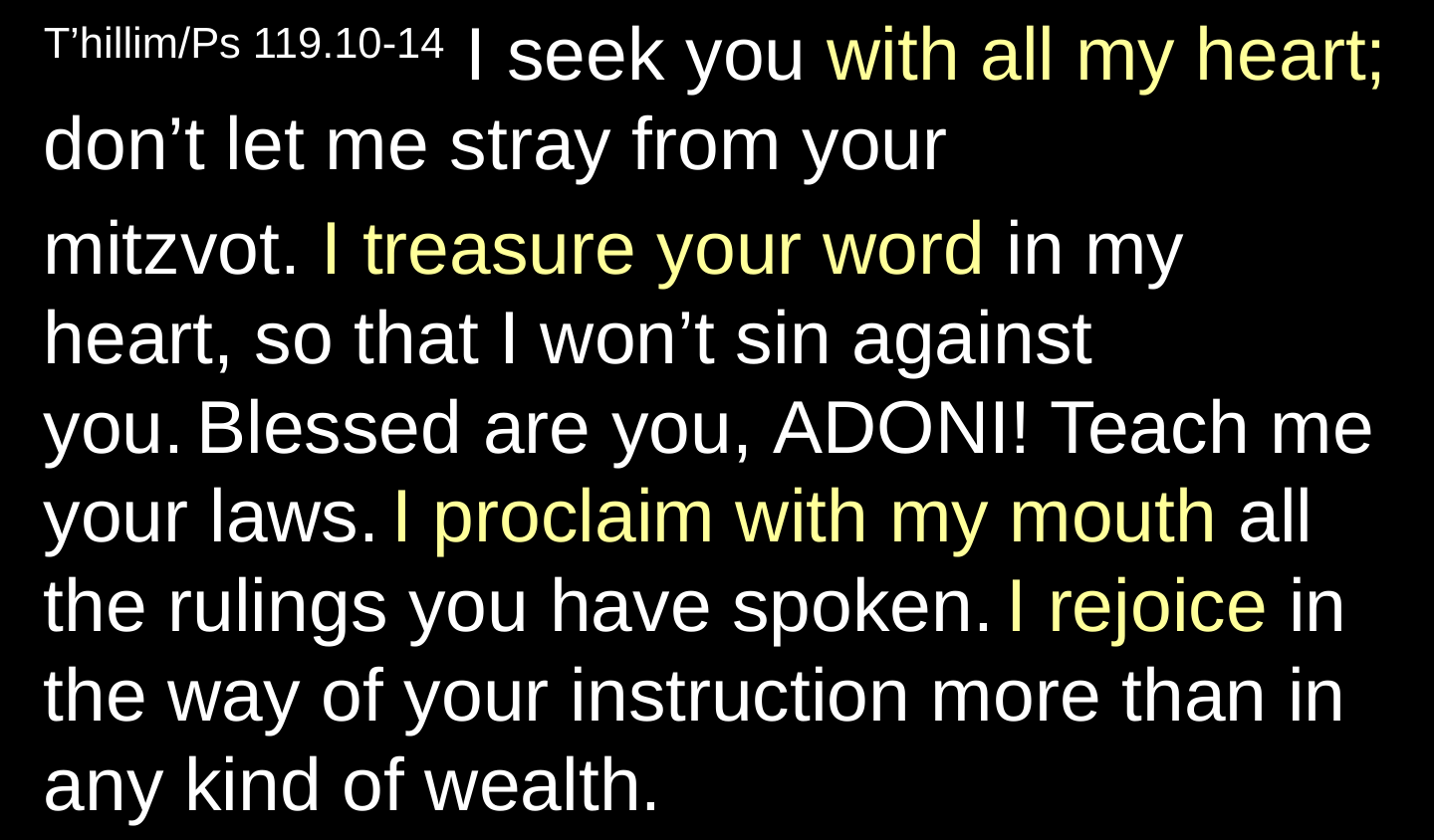

T’hillim/Ps 119.10-14 I seek you with all my heart; don’t let me stray from your
mitzvot. I treasure your word in my heart, so that I won’t sin against you. Blessed are you, Adoni! Teach me your laws. I proclaim with my mouth all the rulings you have spoken. I rejoice in the way of your instruction more than in any kind of wealth.